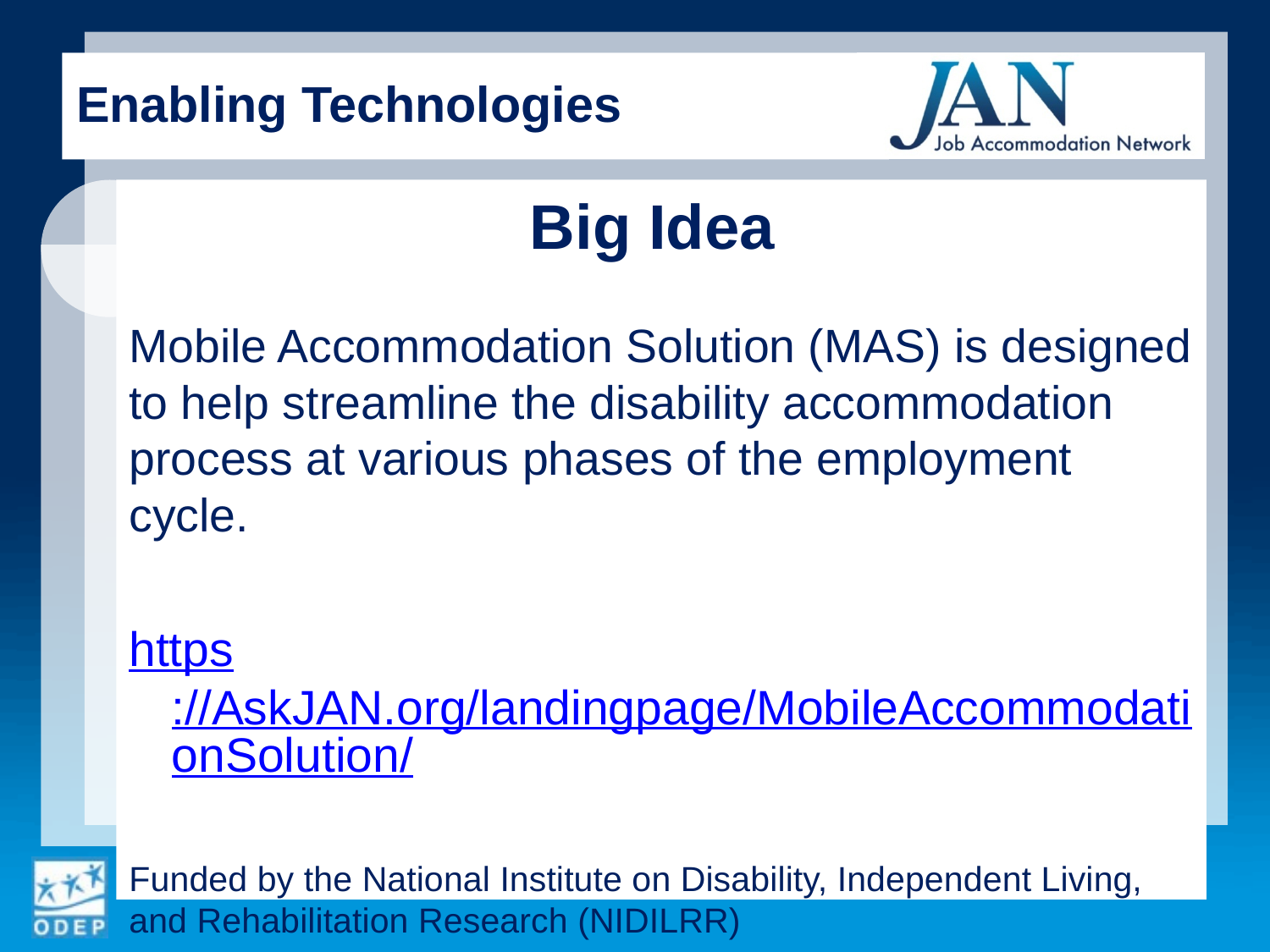

Enabling Technologies
Big Idea

Mobile Accommodation Solution (MAS) is designed to help streamline the disability accommodation process at various phases of the employment cycle.

https://AskJAN.org/landingpage/MobileAccommodationSolution/

Funded by the National Institute on Disability, Independent Living, and Rehabilitation Research (NIDILRR)